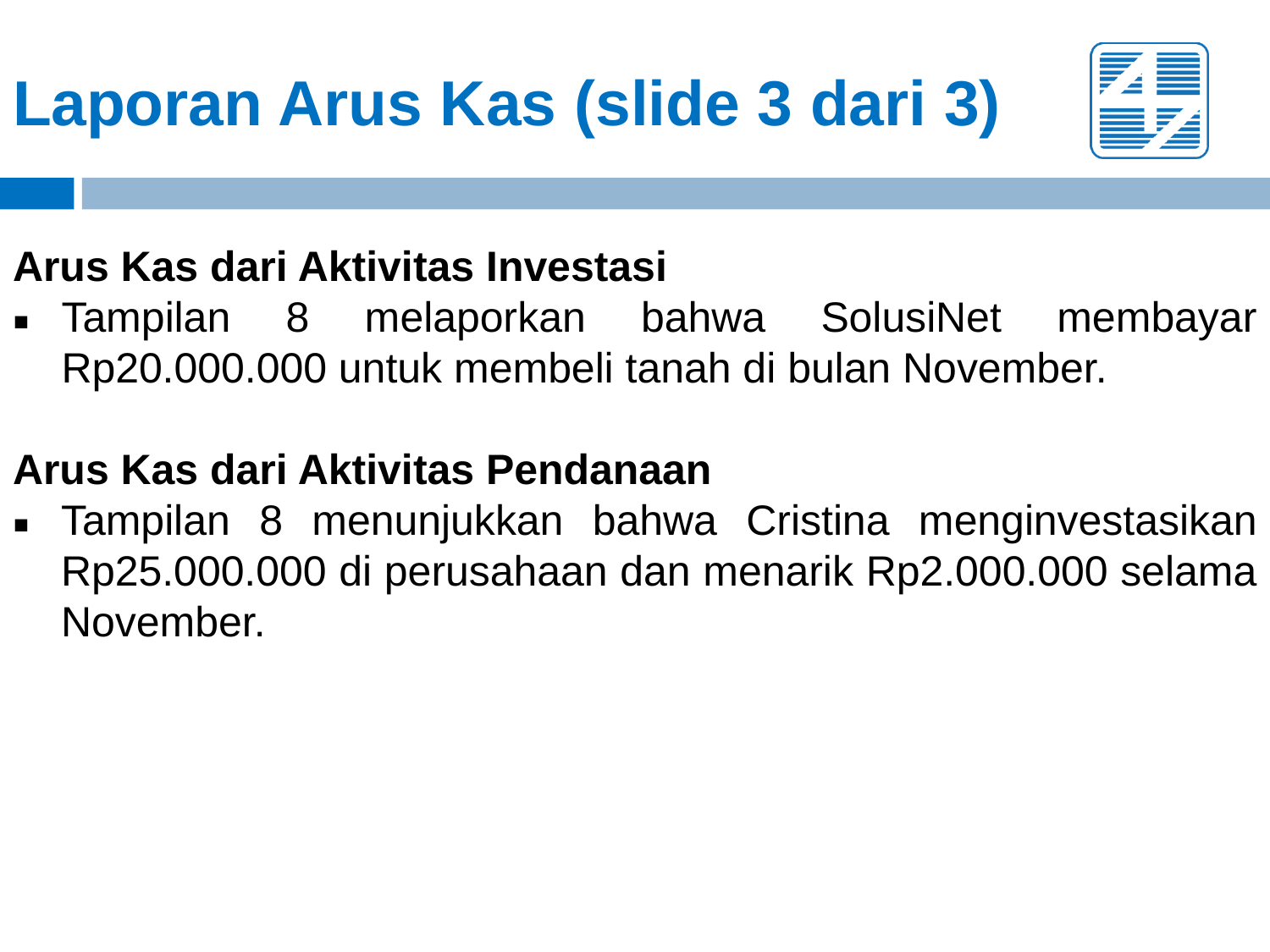

# Laporan Arus Kas (slide 3 dari 3)
Arus Kas dari Aktivitas Investasi
Tampilan 8 melaporkan bahwa SolusiNet membayar Rp20.000.000 untuk membeli tanah di bulan November.

Arus Kas dari Aktivitas Pendanaan
Tampilan 8 menunjukkan bahwa Cristina menginvestasikan Rp25.000.000 di perusahaan dan menarik Rp2.000.000 selama November.